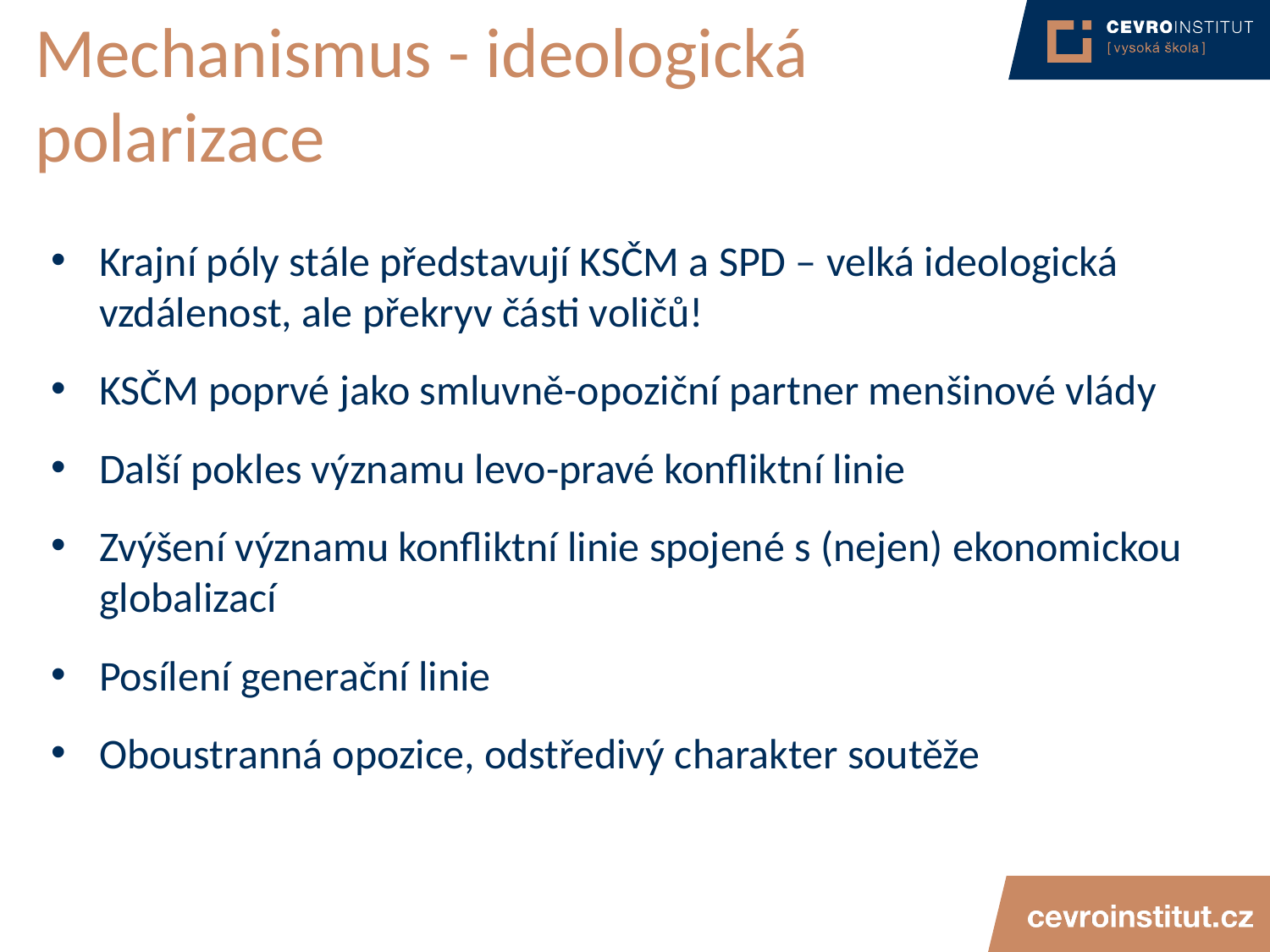

# Mechanismus - ideologická polarizace
Krajní póly stále představují KSČM a SPD – velká ideologická vzdálenost, ale překryv části voličů!
KSČM poprvé jako smluvně-opoziční partner menšinové vlády
Další pokles významu levo-pravé konfliktní linie
Zvýšení významu konfliktní linie spojené s (nejen) ekonomickou globalizací
Posílení generační linie
Oboustranná opozice, odstředivý charakter soutěže